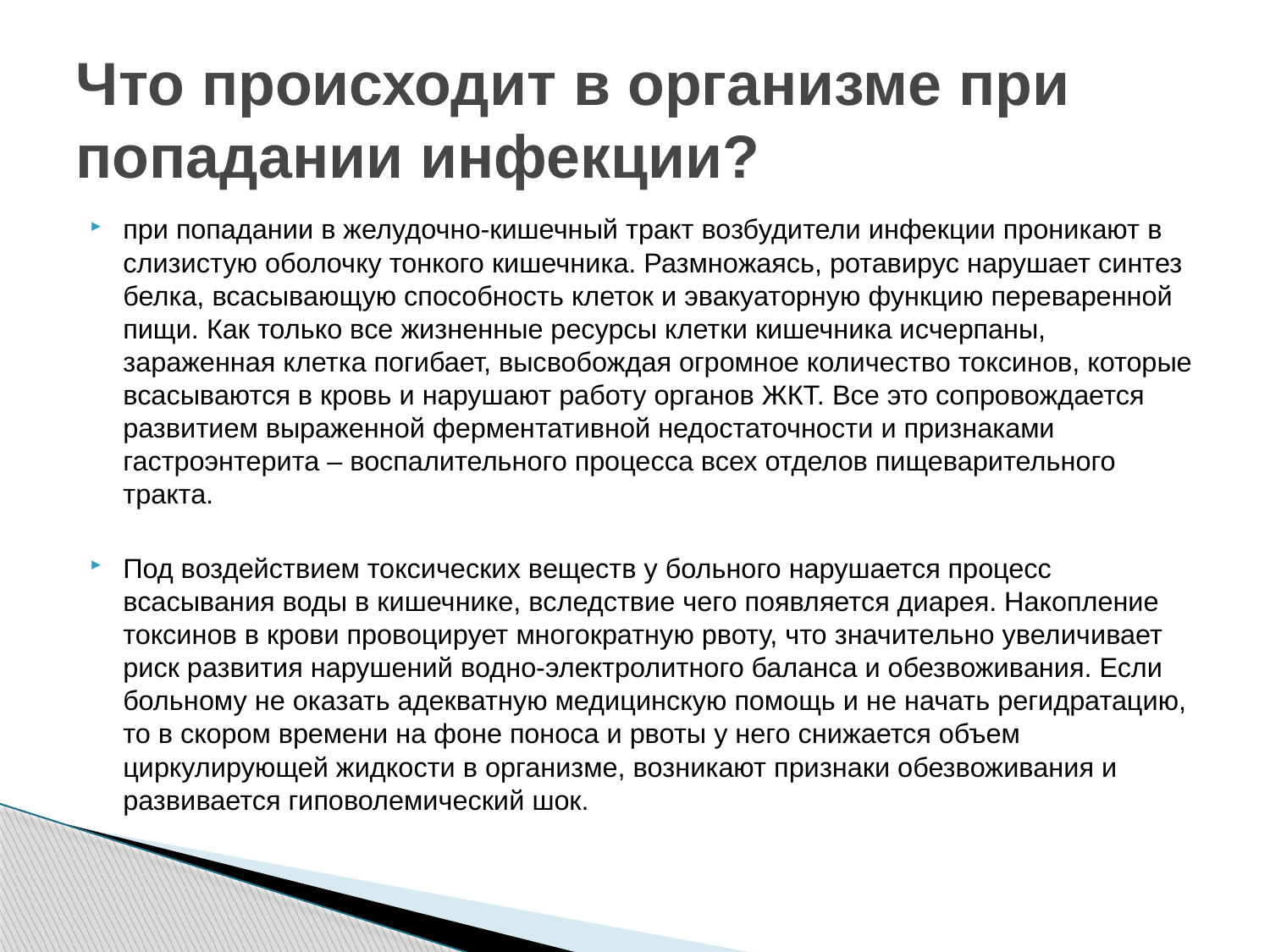

# Что происходит в организме при попадании инфекции?
при попадании в желудочно-кишечный тракт возбудители инфекции проникают в слизистую оболочку тонкого кишечника. Размножаясь, ротавирус нарушает синтез белка, всасывающую способность клеток и эвакуаторную функцию переваренной пищи. Как только все жизненные ресурсы клетки кишечника исчерпаны, зараженная клетка погибает, высвобождая огромное количество токсинов, которые всасываются в кровь и нарушают работу органов ЖКТ. Все это сопровождается развитием выраженной ферментативной недостаточности и признаками гастроэнтерита – воспалительного процесса всех отделов пищеварительного тракта.

Под воздействием токсических веществ у больного нарушается процесс всасывания воды в кишечнике, вследствие чего появляется диарея. Накопление токсинов в крови провоцирует многократную рвоту, что значительно увеличивает риск развития нарушений водно-электролитного баланса и обезвоживания. Если больному не оказать адекватную медицинскую помощь и не начать регидратацию, то в скором времени на фоне поноса и рвоты у него снижается объем циркулирующей жидкости в организме, возникают признаки обезвоживания и развивается гиповолемический шок.